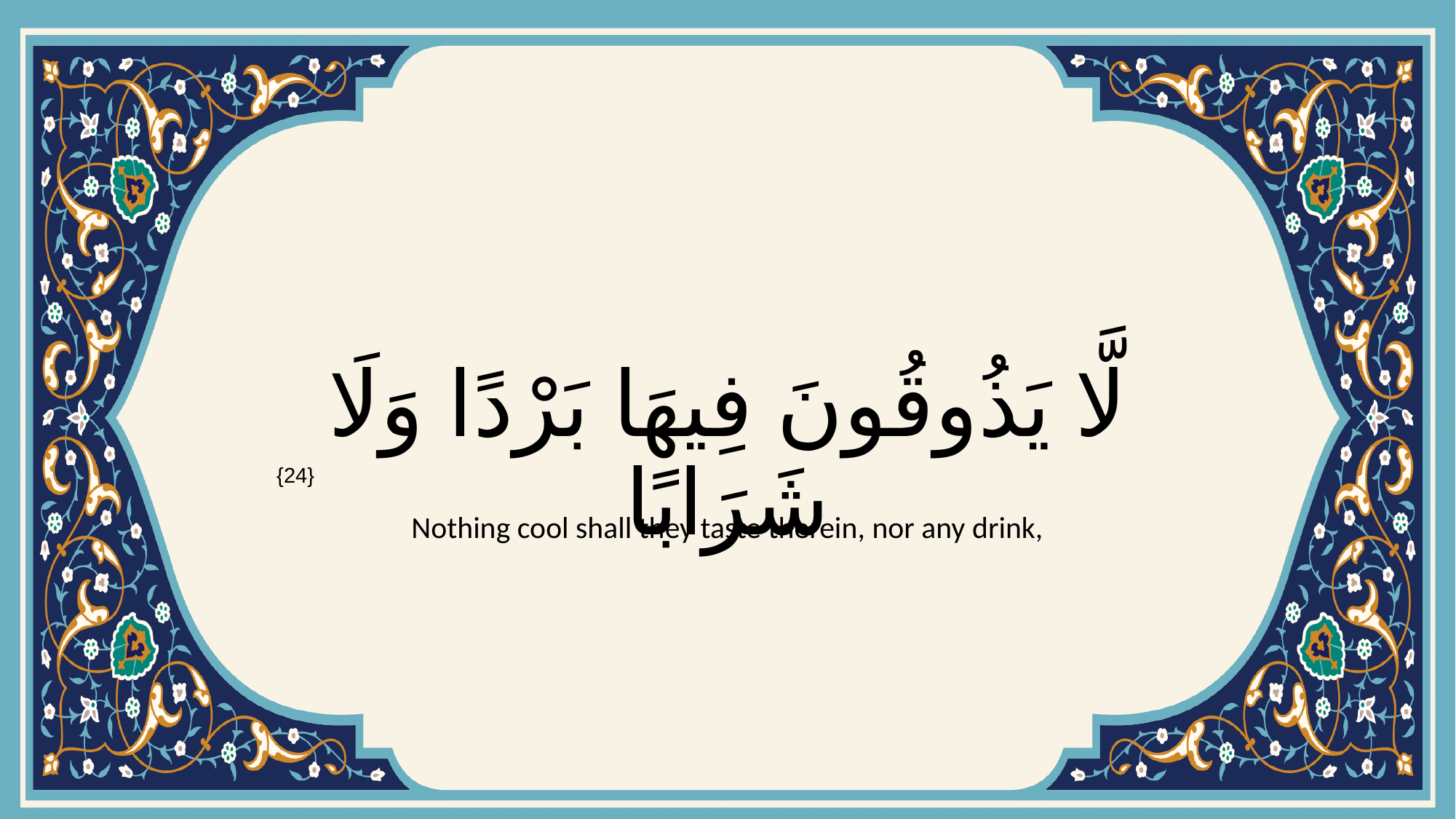

# لَّا يَذُوقُونَ فِيهَا بَرْدًا وَلَا شَرَابًا
{24}
Nothing cool shall they taste therein, nor any drink,